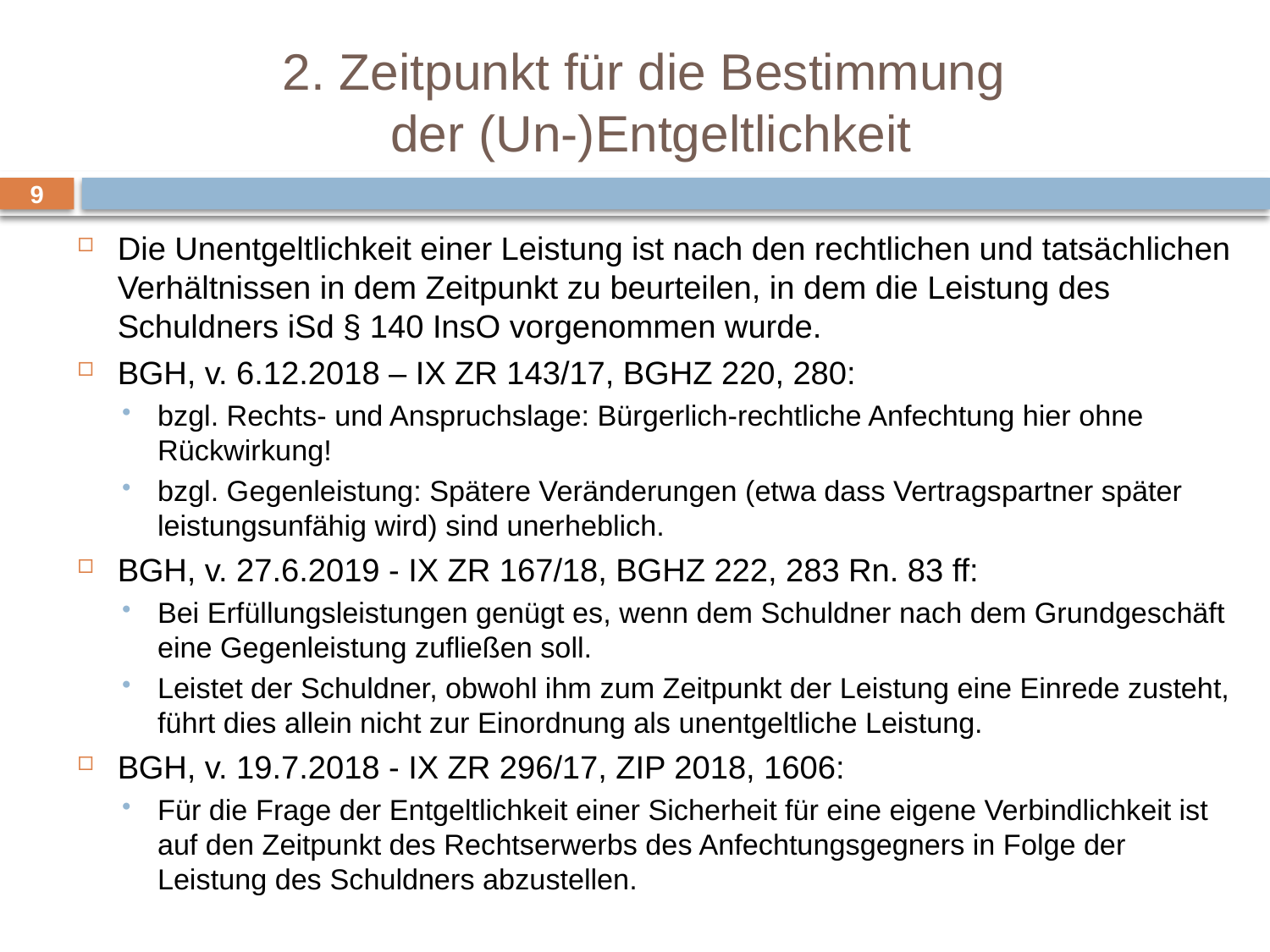

# 2. Zeitpunkt für die Bestimmung der (Un-)Entgeltlichkeit
9
Die Unentgeltlichkeit einer Leistung ist nach den rechtlichen und tatsächlichen Verhältnissen in dem Zeitpunkt zu beurteilen, in dem die Leistung des Schuldners iSd § 140 InsO vorgenommen wurde.
BGH, v. 6.12.2018 – IX ZR 143/17, BGHZ 220, 280:
bzgl. Rechts- und Anspruchslage: Bürgerlich-rechtliche Anfechtung hier ohne Rückwirkung!
bzgl. Gegenleistung: Spätere Veränderungen (etwa dass Vertragspartner später leistungsunfähig wird) sind unerheblich.
BGH, v. 27.6.2019 - IX ZR 167/18, BGHZ 222, 283 Rn. 83 ff:
Bei Erfüllungsleistungen genügt es, wenn dem Schuldner nach dem Grundgeschäft eine Gegenleistung zufließen soll.
Leistet der Schuldner, obwohl ihm zum Zeitpunkt der Leistung eine Einrede zusteht, führt dies allein nicht zur Einordnung als unentgeltliche Leistung.
BGH, v. 19.7.2018 - IX ZR 296/17, ZIP 2018, 1606:
Für die Frage der Entgeltlichkeit einer Sicherheit für eine eigene Verbindlichkeit ist auf den Zeitpunkt des Rechtserwerbs des Anfechtungsgegners in Folge der Leistung des Schuldners abzustellen.